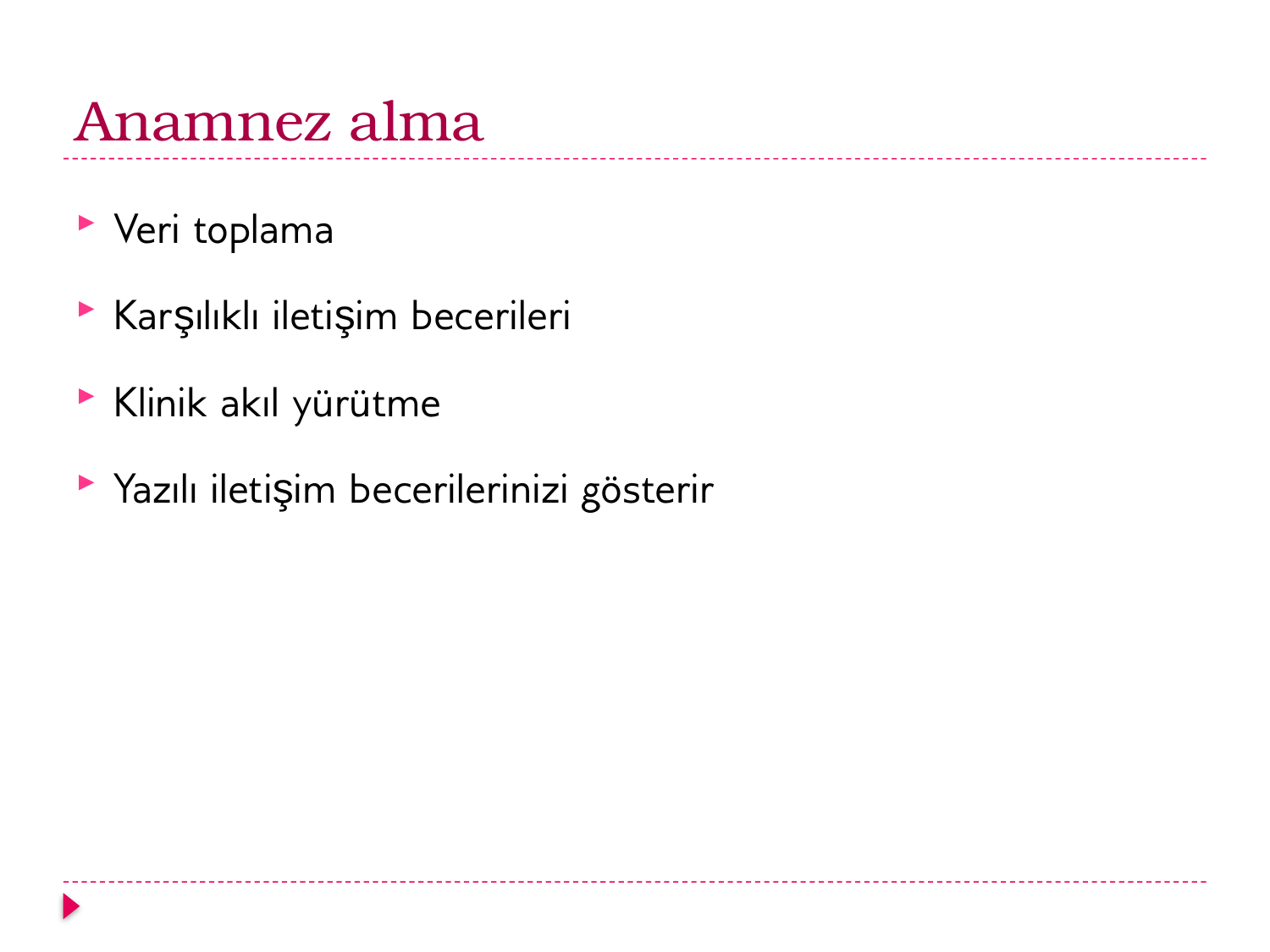

# Anamnez alma
Veri toplama
Karşılıklı iletişim becerileri
Klinik akıl yürütme
Yazılı iletişim becerilerinizi gösterir